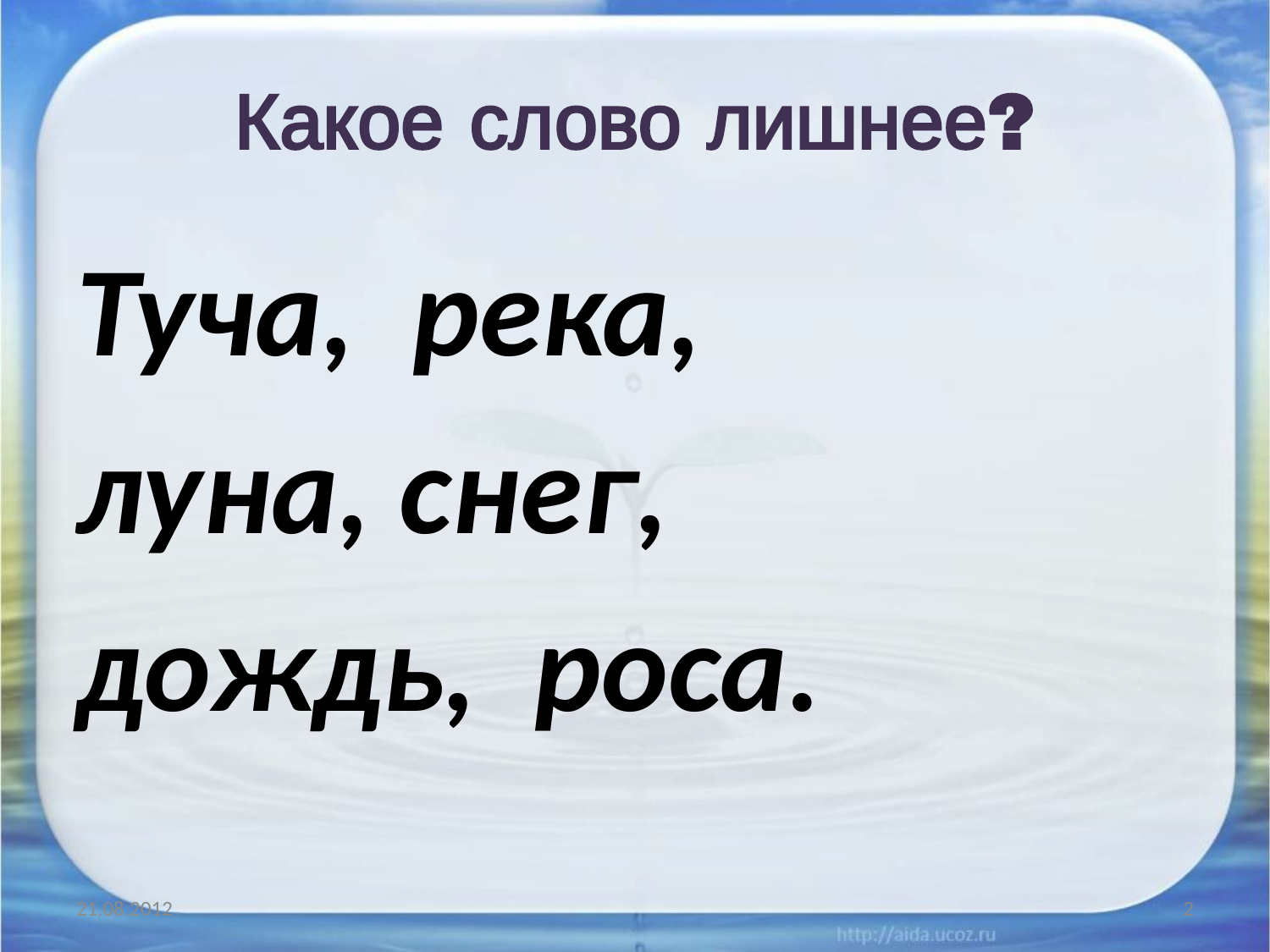

# Какое слово лишнее?
Туча,  река,
луна, снег,
дождь,  роса.
21.08.2012
2